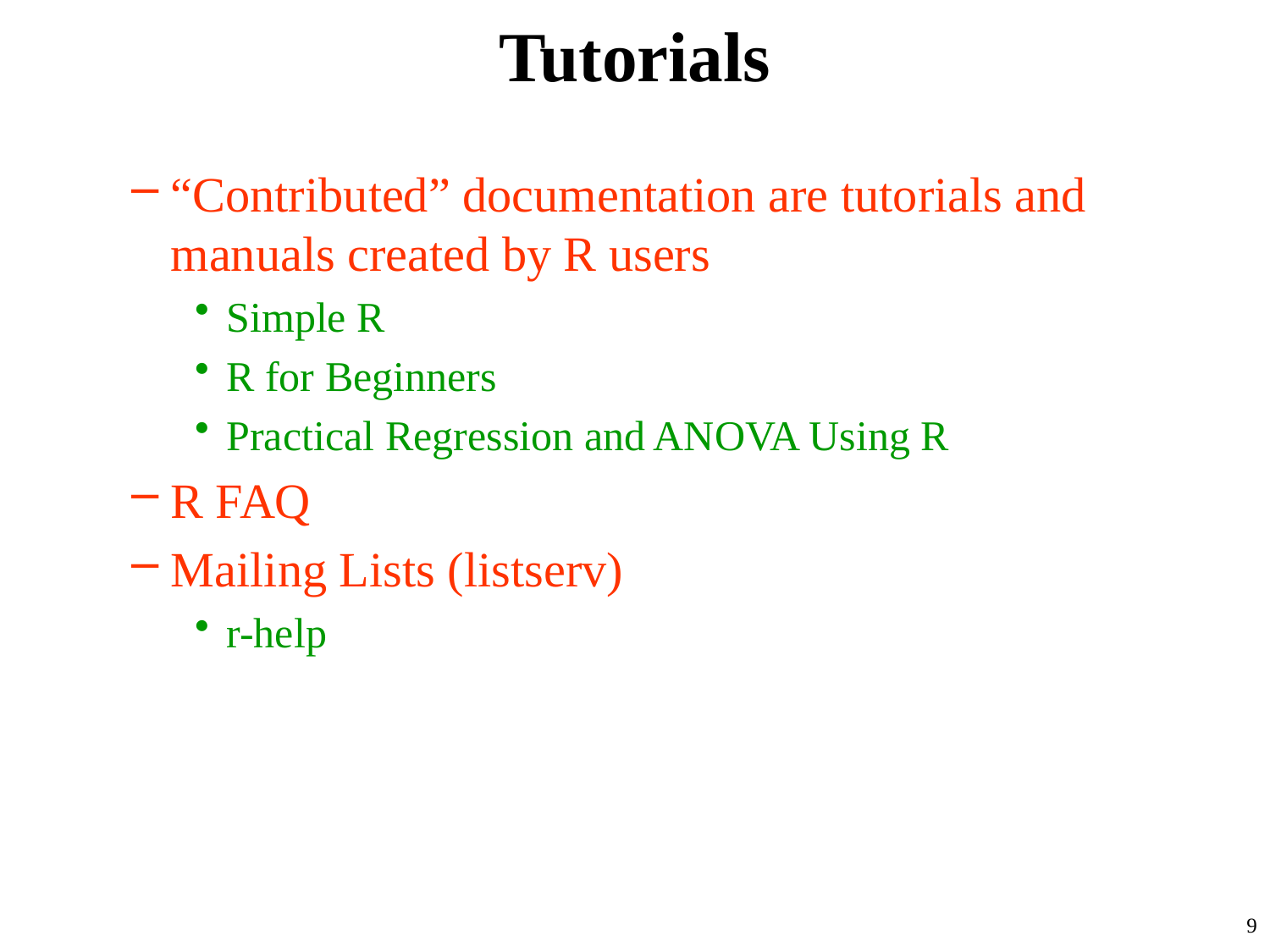

# Tutorials
“Contributed” documentation are tutorials and manuals created by R users
Simple R
R for Beginners
Practical Regression and ANOVA Using R
R FAQ
Mailing Lists (listserv)
r-help
9